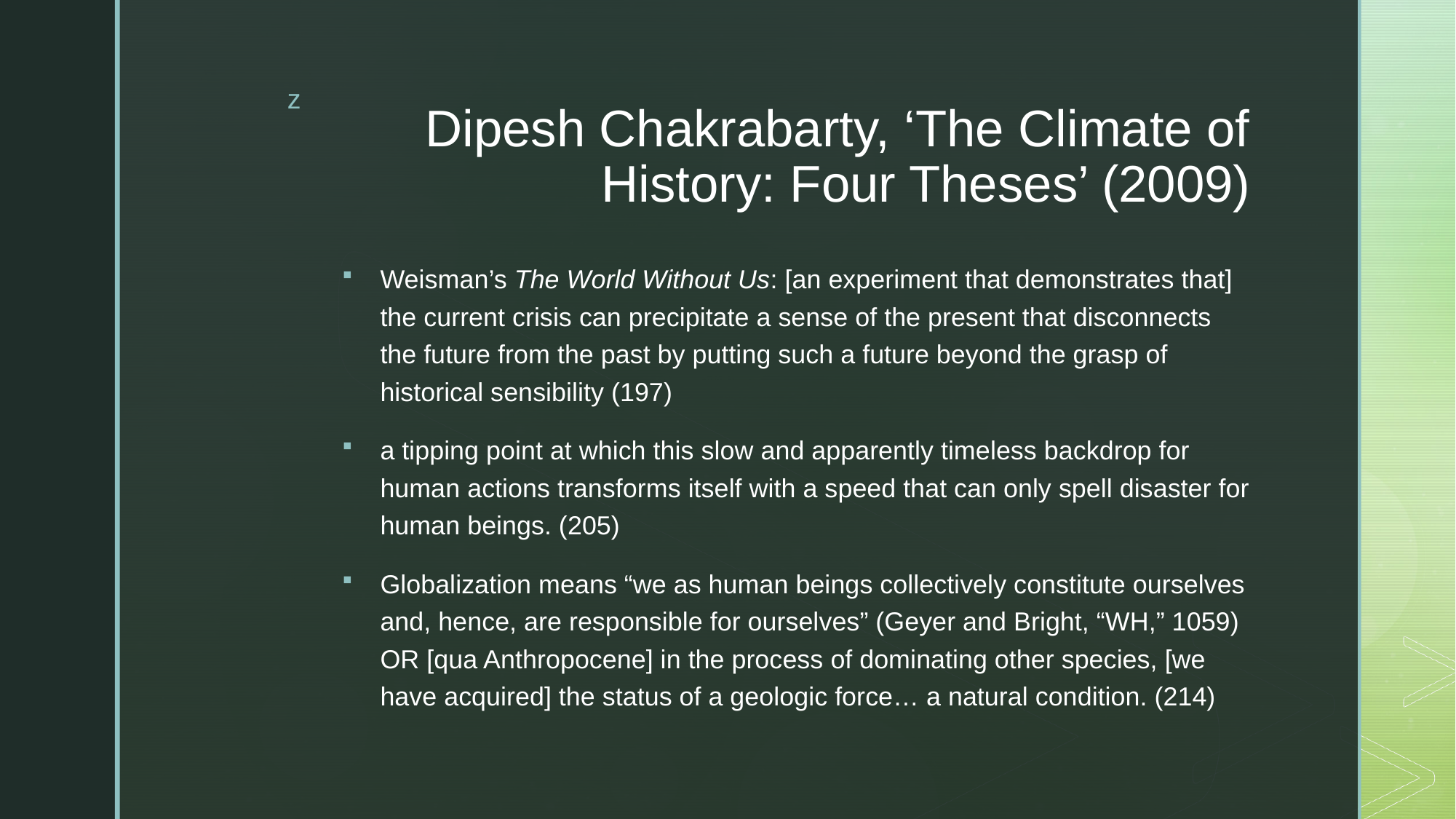

# Dipesh Chakrabarty, ‘The Climate of History: Four Theses’ (2009)
Weisman’s The World Without Us: [an experiment that demonstrates that] the current crisis can precipitate a sense of the present that disconnects the future from the past by putting such a future beyond the grasp of historical sensibility (197)
a tipping point at which this slow and apparently timeless backdrop for human actions transforms itself with a speed that can only spell disaster for human beings. (205)
Globalization means “we as human beings collectively constitute ourselves and, hence, are responsible for ourselves” (Geyer and Bright, “WH,” 1059) OR [qua Anthropocene] in the process of dominating other species, [we have acquired] the status of a geologic force… a natural condition. (214)